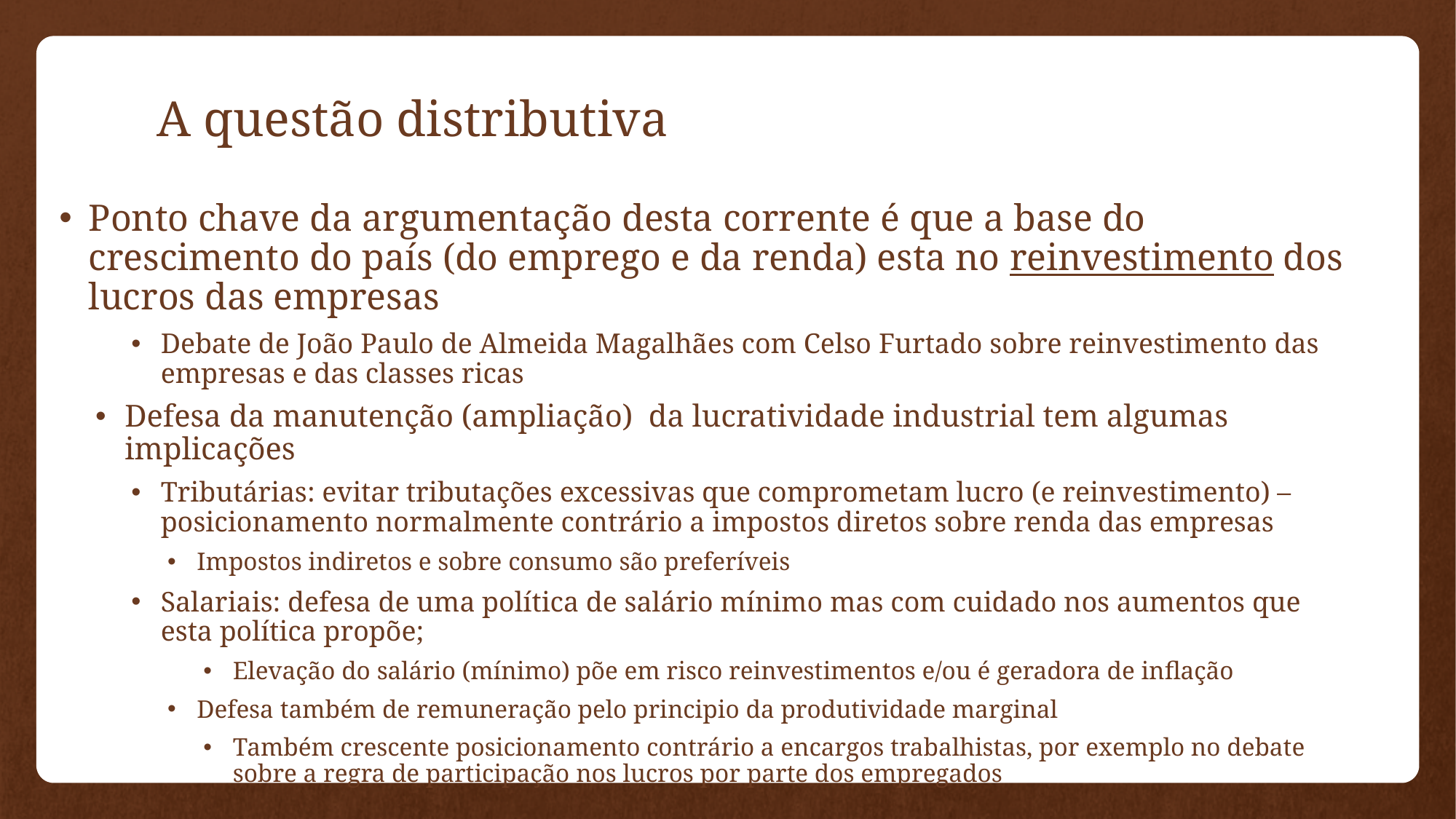

# A questão distributiva
Ponto chave da argumentação desta corrente é que a base do crescimento do país (do emprego e da renda) esta no reinvestimento dos lucros das empresas
Debate de João Paulo de Almeida Magalhães com Celso Furtado sobre reinvestimento das empresas e das classes ricas
Defesa da manutenção (ampliação)  da lucratividade industrial tem algumas implicações
Tributárias: evitar tributações excessivas que comprometam lucro (e reinvestimento) – posicionamento normalmente contrário a impostos diretos sobre renda das empresas
Impostos indiretos e sobre consumo são preferíveis
Salariais: defesa de uma política de salário mínimo mas com cuidado nos aumentos que esta política propõe;
Elevação do salário (mínimo) põe em risco reinvestimentos e/ou é geradora de inflação
Defesa também de remuneração pelo principio da produtividade marginal
Também crescente posicionamento contrário a encargos trabalhistas, por exemplo no debate sobre a regra de participação nos lucros por parte dos empregados